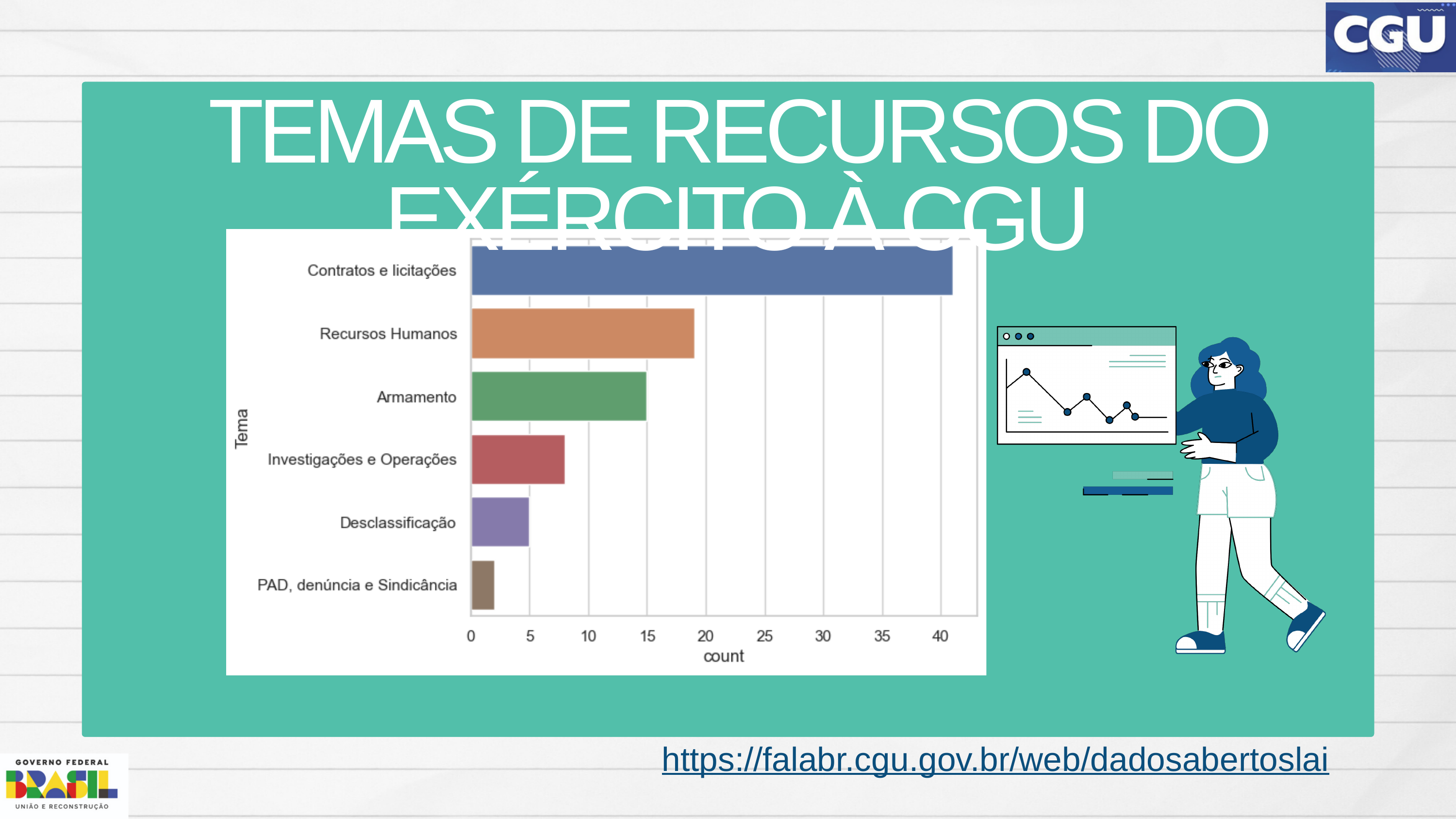

TEMAS DE RECURSOS DO EXÉRCITO À CGU

https://falabr.cgu.gov.br/web/dadosabertoslai